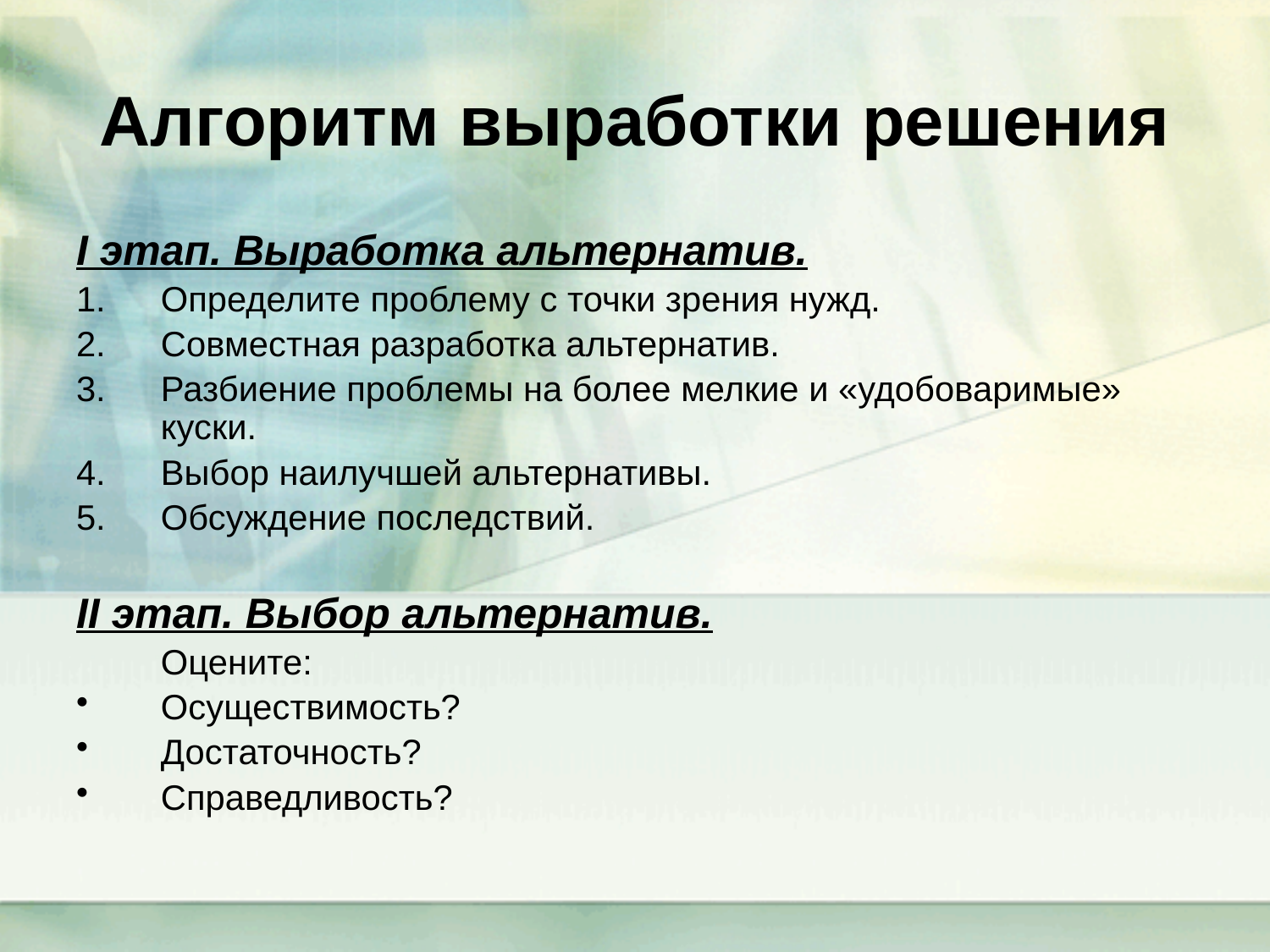

# Алгоритм выработки решения
I этап. Выработка альтернатив.
Определите проблему с точки зрения нужд.
Совместная разработка альтернатив.
Разбиение проблемы на более мелкие и «удобоваримые» куски.
Выбор наилучшей альтернативы.
Обсуждение последствий.

II этап. Выбор альтернатив.
	Оцените:
Осуществимость?
Достаточность?
Справедливость?